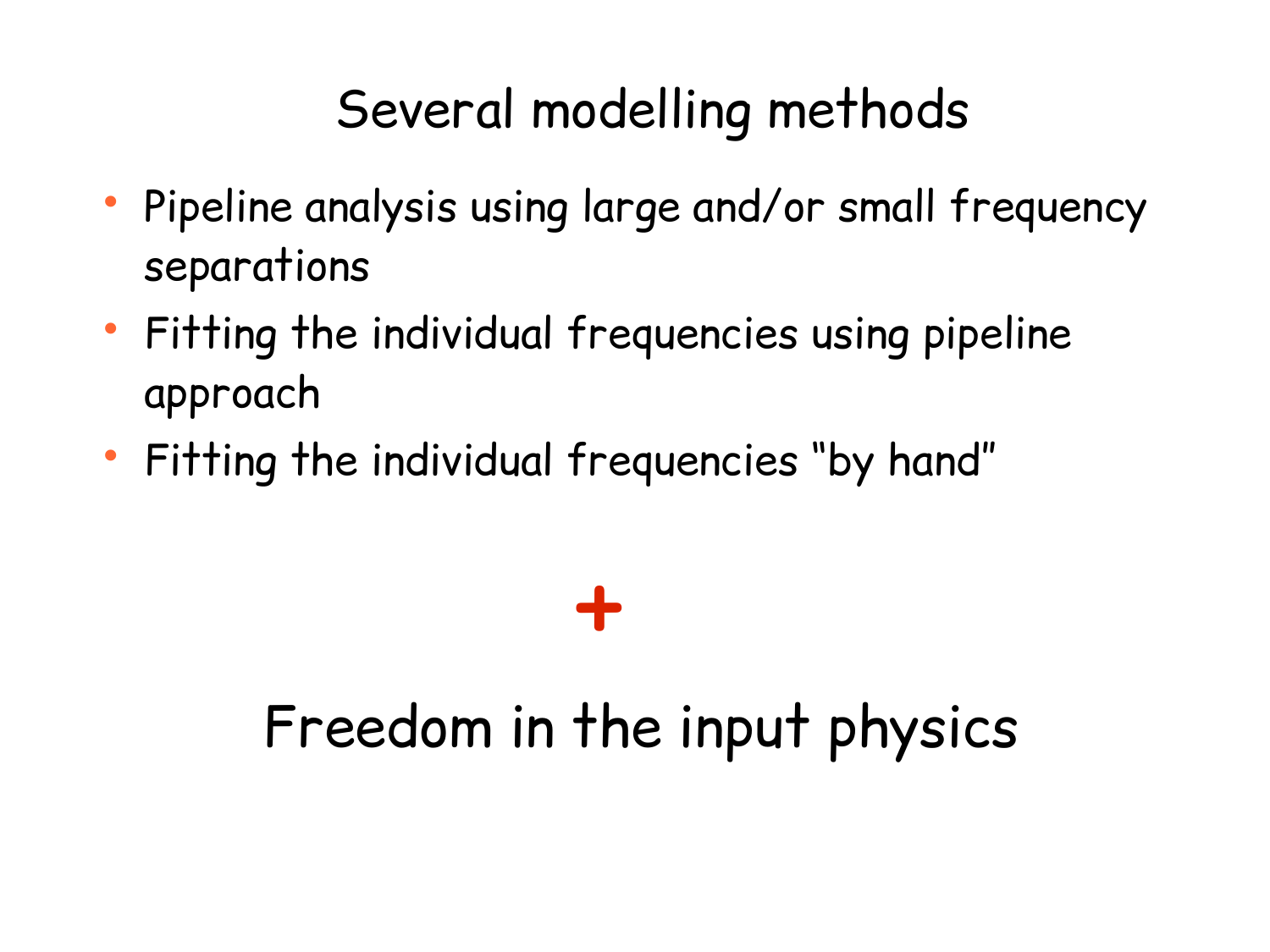

Several modelling methods
Pipeline analysis using large and/or small frequency separations
Fitting the individual frequencies using pipeline approach
Fitting the individual frequencies “by hand”
                                     +
Freedom in the input physics